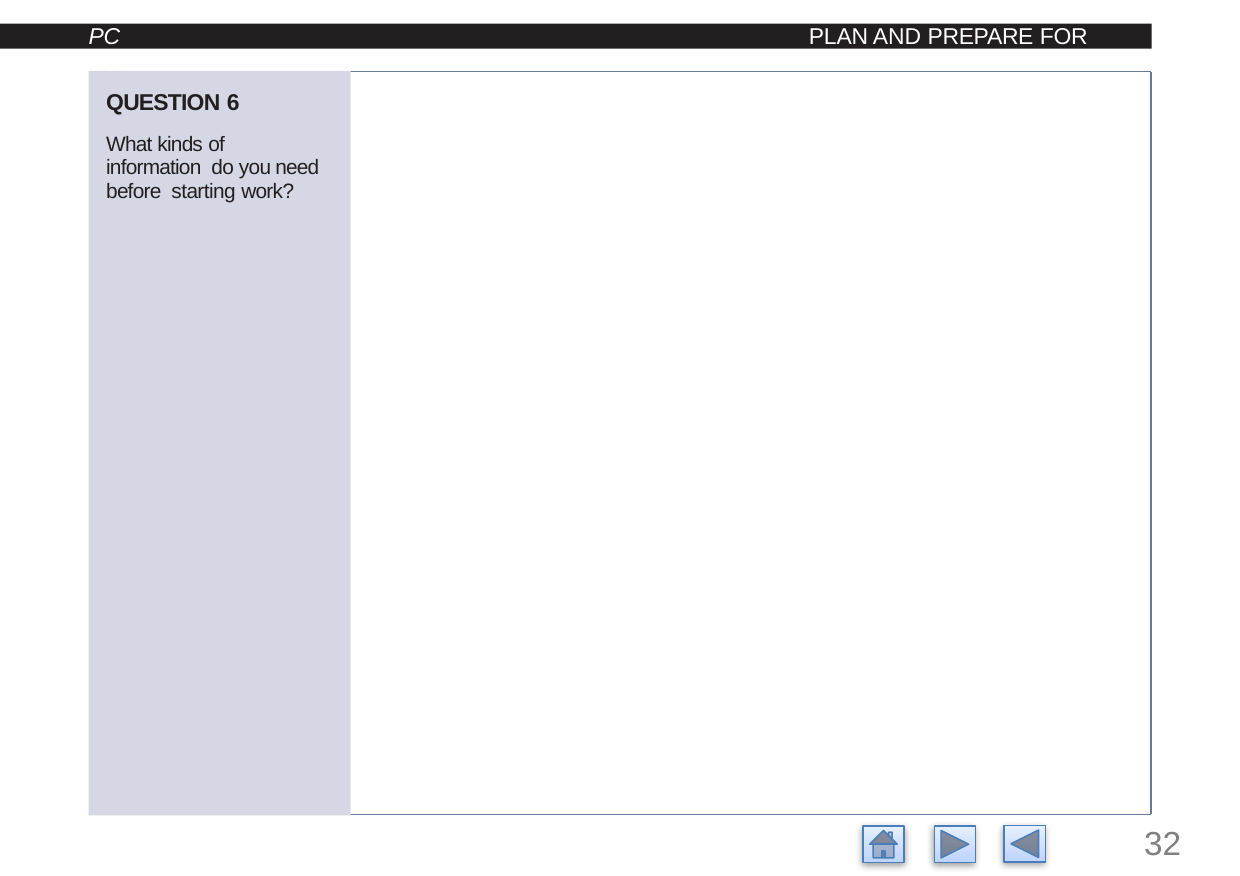

PC 1.2
PLAN AND PREPARE FOR WORK
QUESTION 6
What kinds of information  do you need before  starting work?

Plans – Drawings and sketches detailing what you need to do
Specifications – rules and details about the job
Operational details – how you will do the job
Quality requirements of the job – the standards you are expected to meet.

32